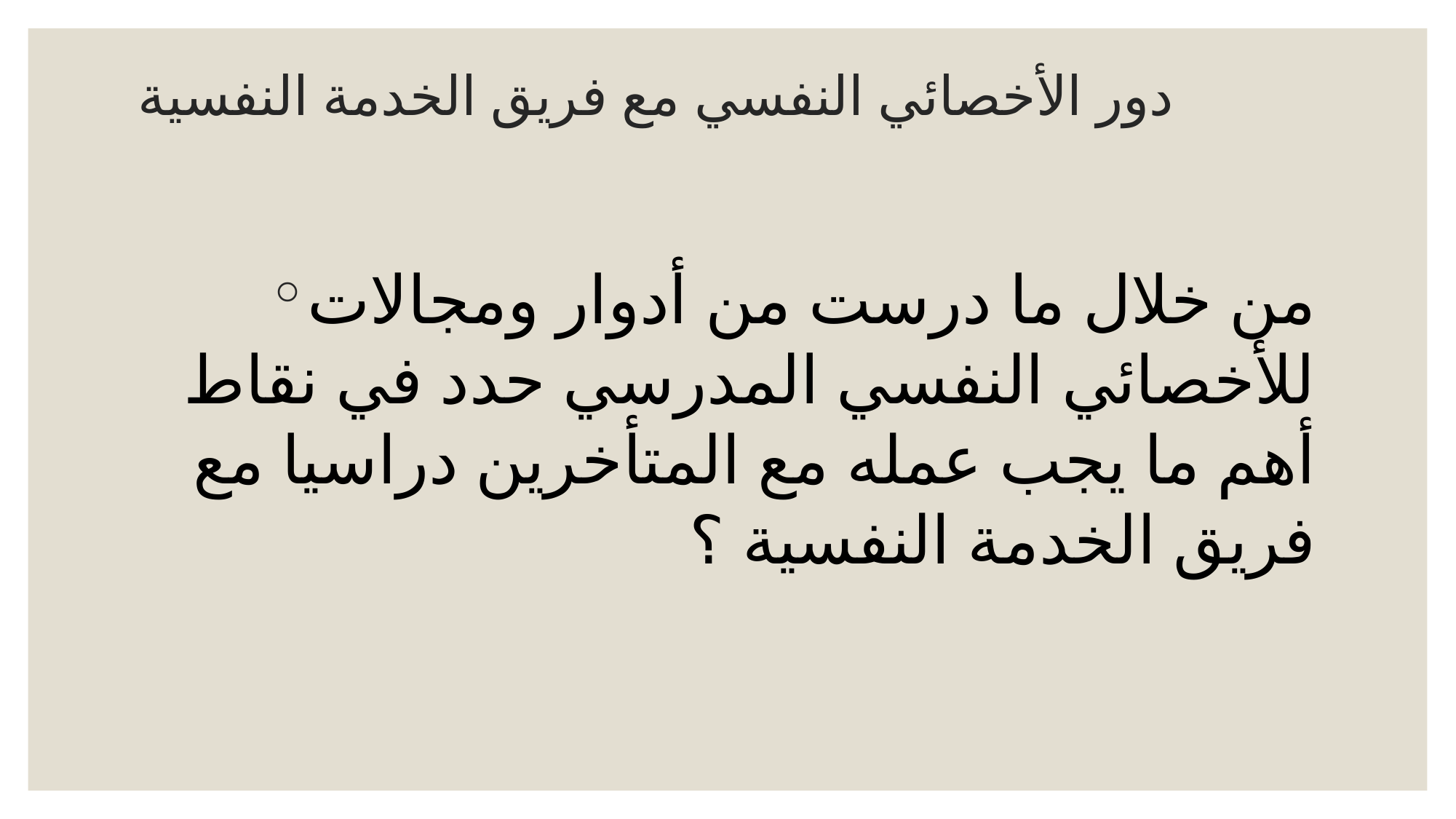

# دور الأخصائي النفسي مع فريق الخدمة النفسية
من خلال ما درست من أدوار ومجالات للأخصائي النفسي المدرسي حدد في نقاط أهم ما يجب عمله مع المتأخرين دراسيا مع فريق الخدمة النفسية ؟